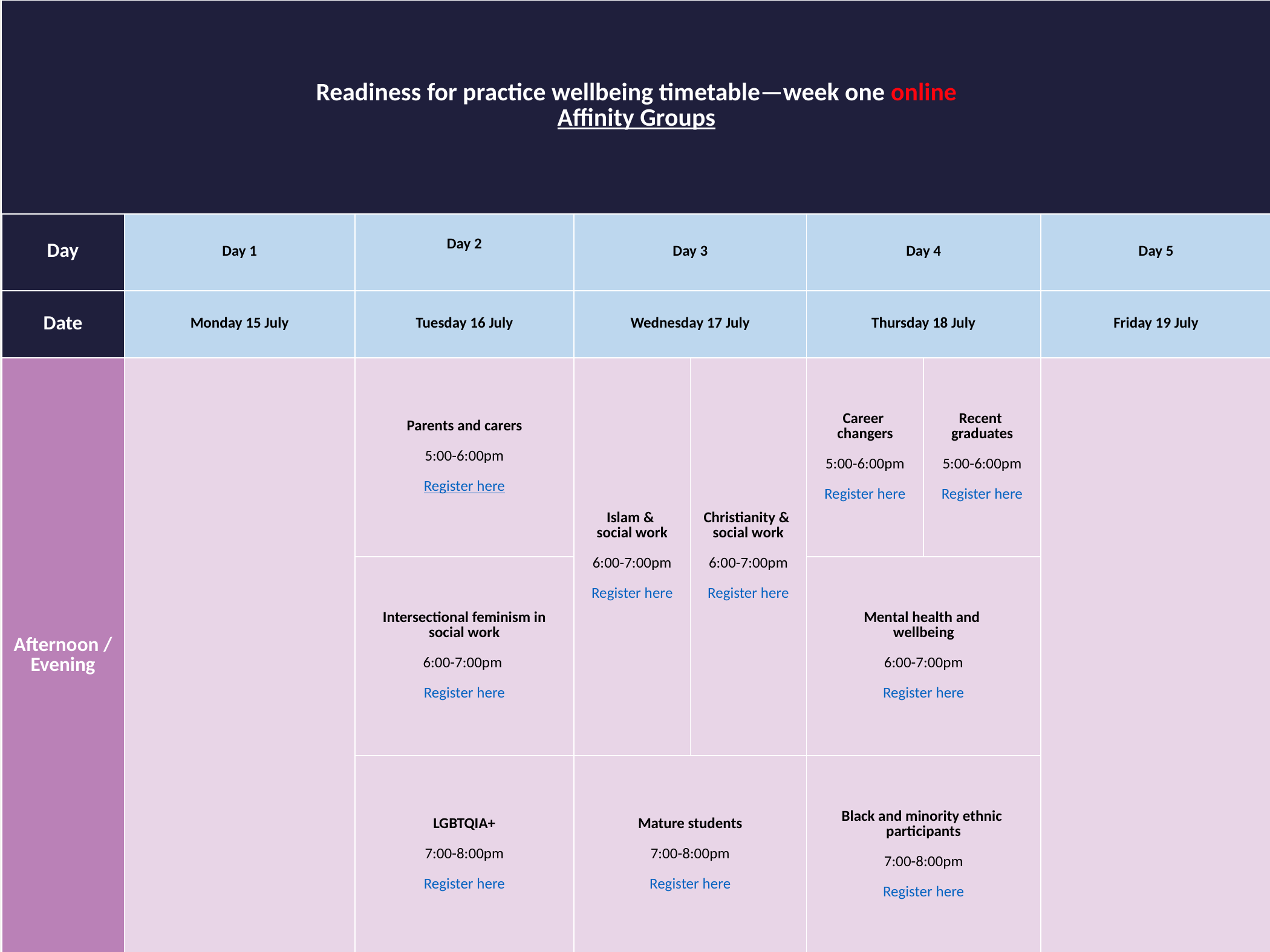

| Readiness for practice wellbeing timetable—week one online Affinity Groups |  |  |  |  |  |  |  |
| --- | --- | --- | --- | --- | --- | --- | --- |
| Day | Day 1 | Day 2 | Day 3 |  | Day 4 |  | Day 5 |
| Date | Monday 15 July | Tuesday 16 July | Wednesday 17 July |  | Thursday 18 July |  | Friday 19 July |
| Afternoon / Evening |  | Parents and carers 5:00-6:00pm Register here | Islam &  social work 6:00-7:00pm Register here | Christianity &  social work 6:00-7:00pm Register here | Career  changers 5:00-6:00pm Register here | Recent  graduates 5:00-6:00pm Register here |  |
|  |  | Intersectional feminism in social work 6:00-7:00pm Register here |  |  | Mental health and  wellbeing 6:00-7:00pm Register here |  |  |
|  |  | LGBTQIA+ 7:00-8:00pm Register here | Mature students 7:00-8:00pm Register here |  | Black and minority ethnic  participants 7:00-8:00pm Register here |  |  |